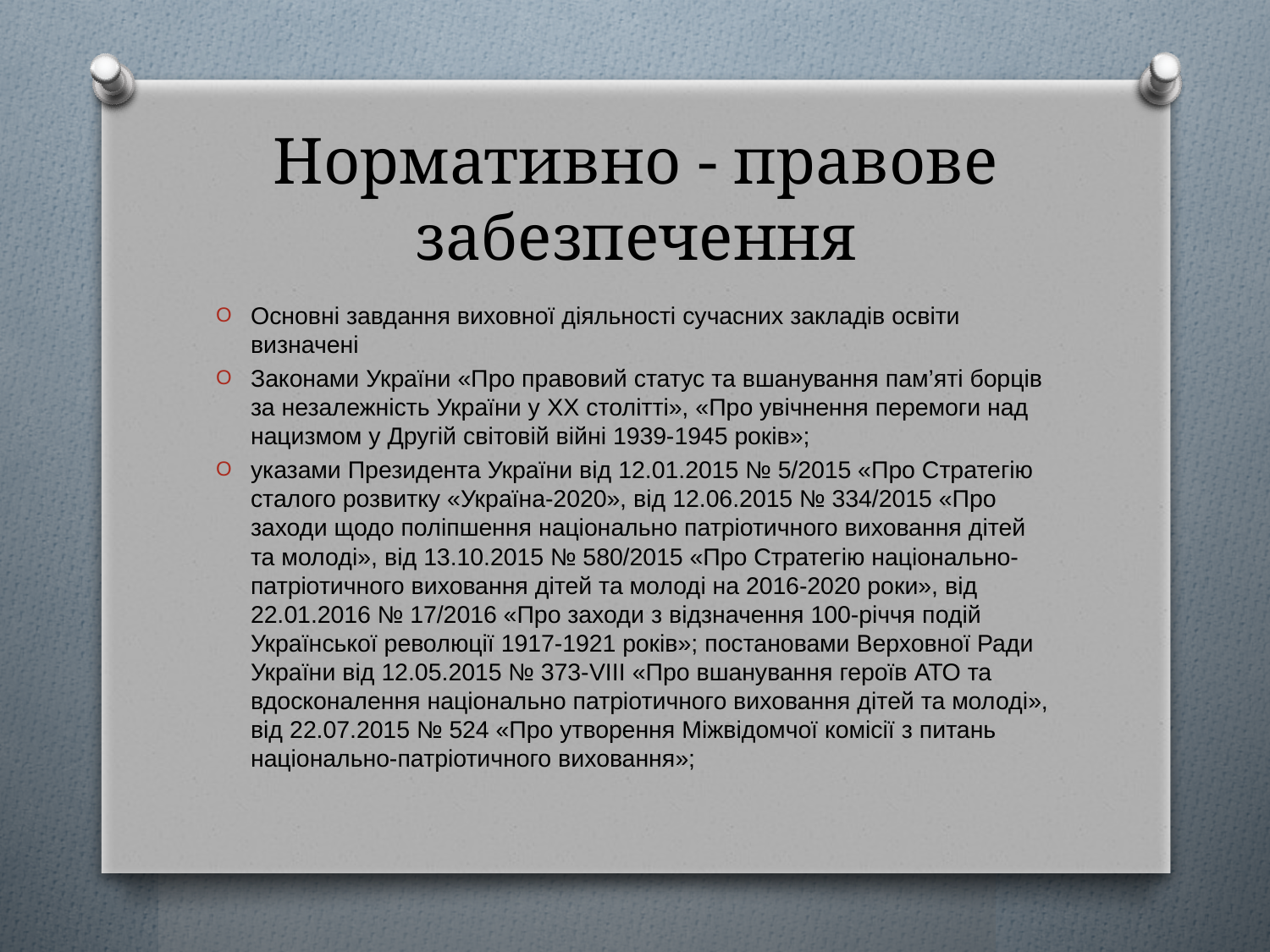

# Нормативно - правове забезпечення
Основні завдання виховної діяльності сучасних закладів освіти визначені
Законами України «Про правовий статус та вшанування пам’яті борців за незалежність України у XX столітті», «Про увічнення перемоги над нацизмом у Другій світовій війні 1939-1945 років»;
указами Президента України від 12.01.2015 № 5/2015 «Про Стратегію сталого розвитку «Україна-2020», від 12.06.2015 № 334/2015 «Про заходи щодо поліпшення національно патріотичного виховання дітей та молоді», від 13.10.2015 № 580/2015 «Про Стратегію національно-патріотичного виховання дітей та молоді на 2016-2020 роки», від 22.01.2016 № 17/2016 «Про заходи з відзначення 100-річчя подій Української революції 1917-1921 років»; постановами Верховної Ради України від 12.05.2015 № 373-VIII «Про вшанування героїв АТО та вдосконалення національно патріотичного виховання дітей та молоді», від 22.07.2015 № 524 «Про утворення Міжвідомчої комісії з питань національно-патріотичного виховання»;